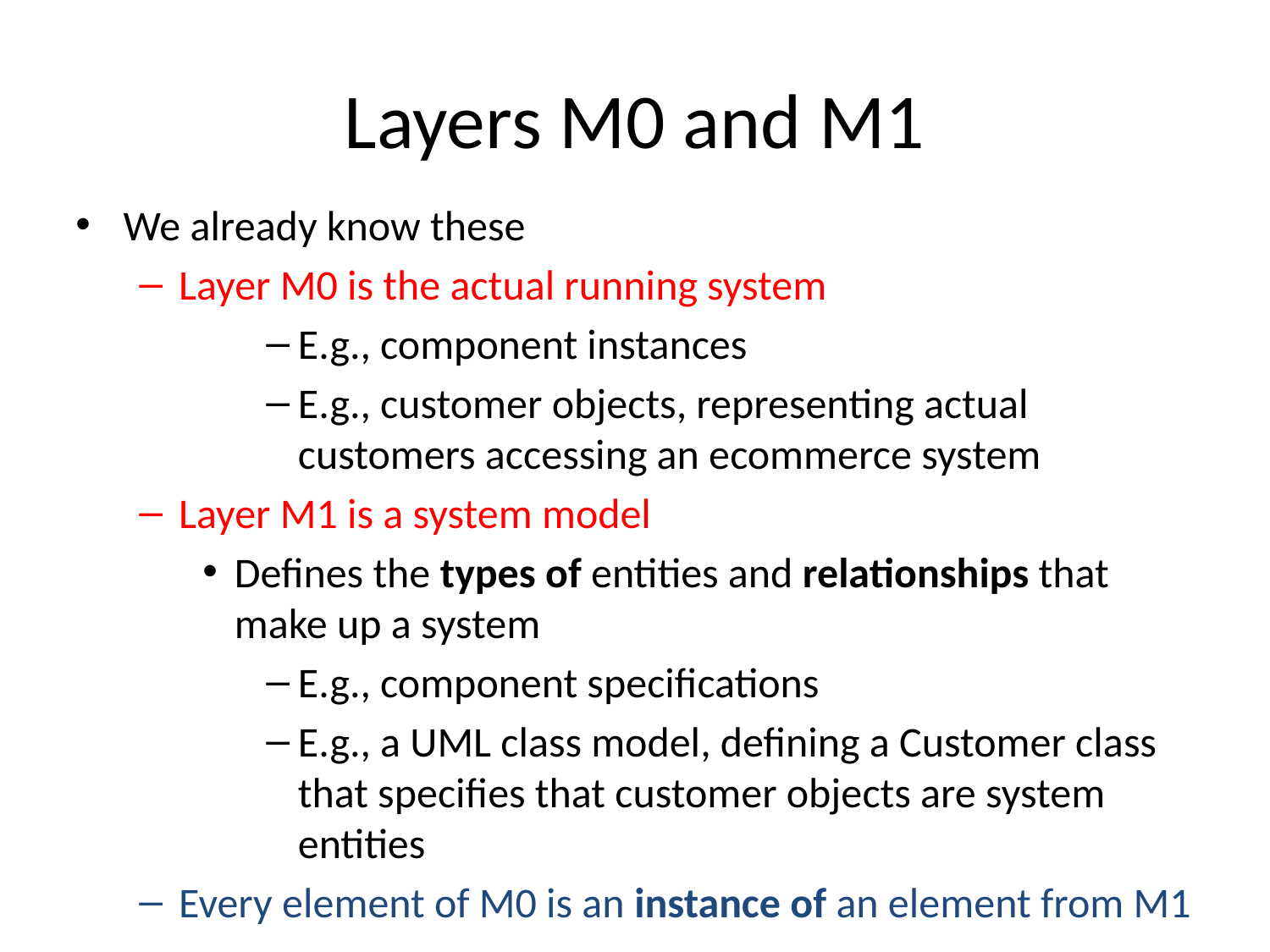

# Layers M0 and M1
We already know these
Layer M0 is the actual running system
E.g., component instances
E.g., customer objects, representing actual customers accessing an ecommerce system
Layer M1 is a system model
Defines the types of entities and relationships that make up a system
E.g., component specifications
E.g., a UML class model, defining a Customer class that specifies that customer objects are system entities
Every element of M0 is an instance of an element from M1